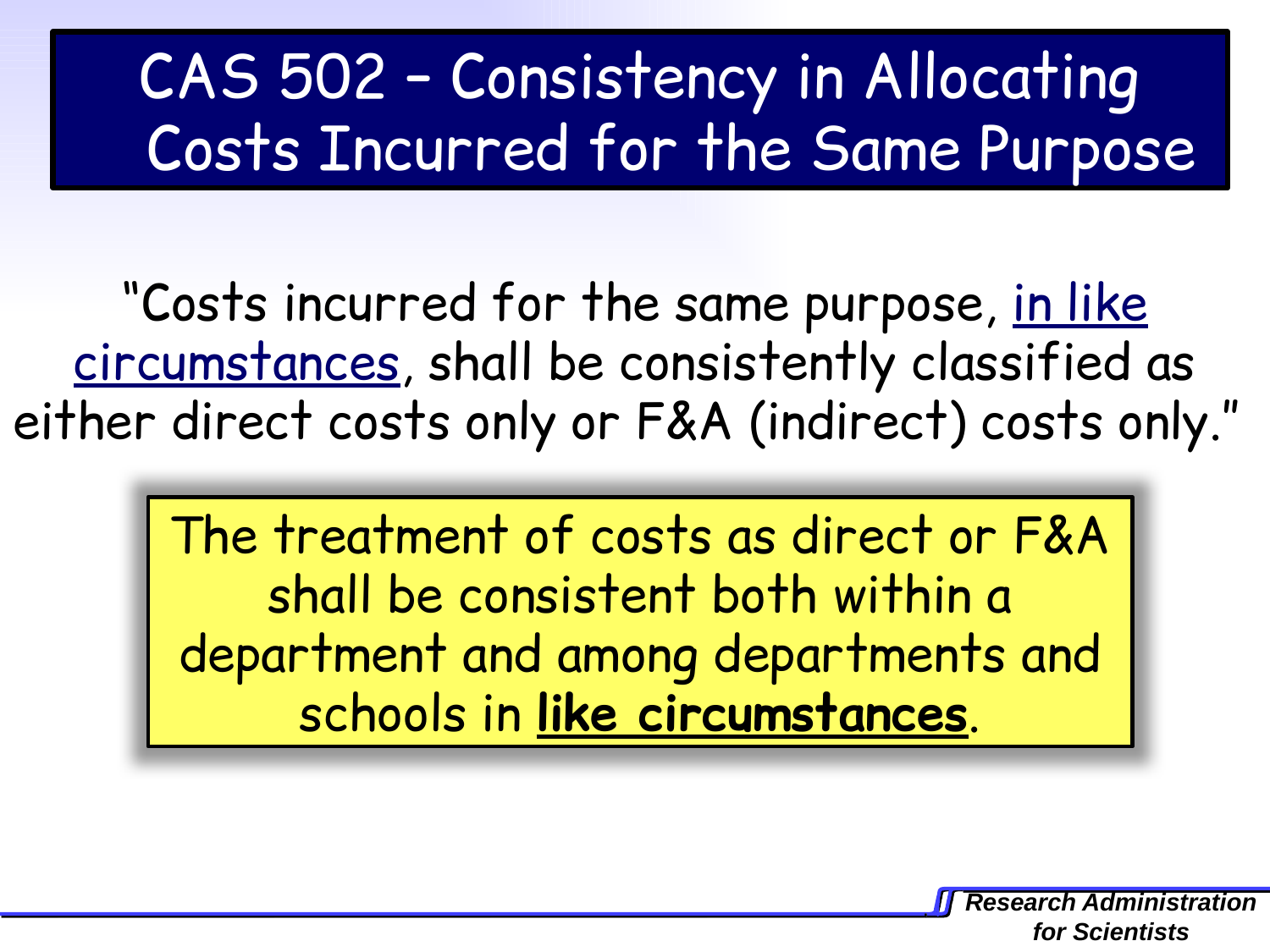

CAS 502 – Consistency in Allocating Costs Incurred for the Same Purpose
“Costs incurred for the same purpose, in like circumstances, shall be consistently classified as either direct costs only or F&A (indirect) costs only.”

The treatment of costs as direct or F&A shall be consistent both within a department and among departments and schools in like circumstances.